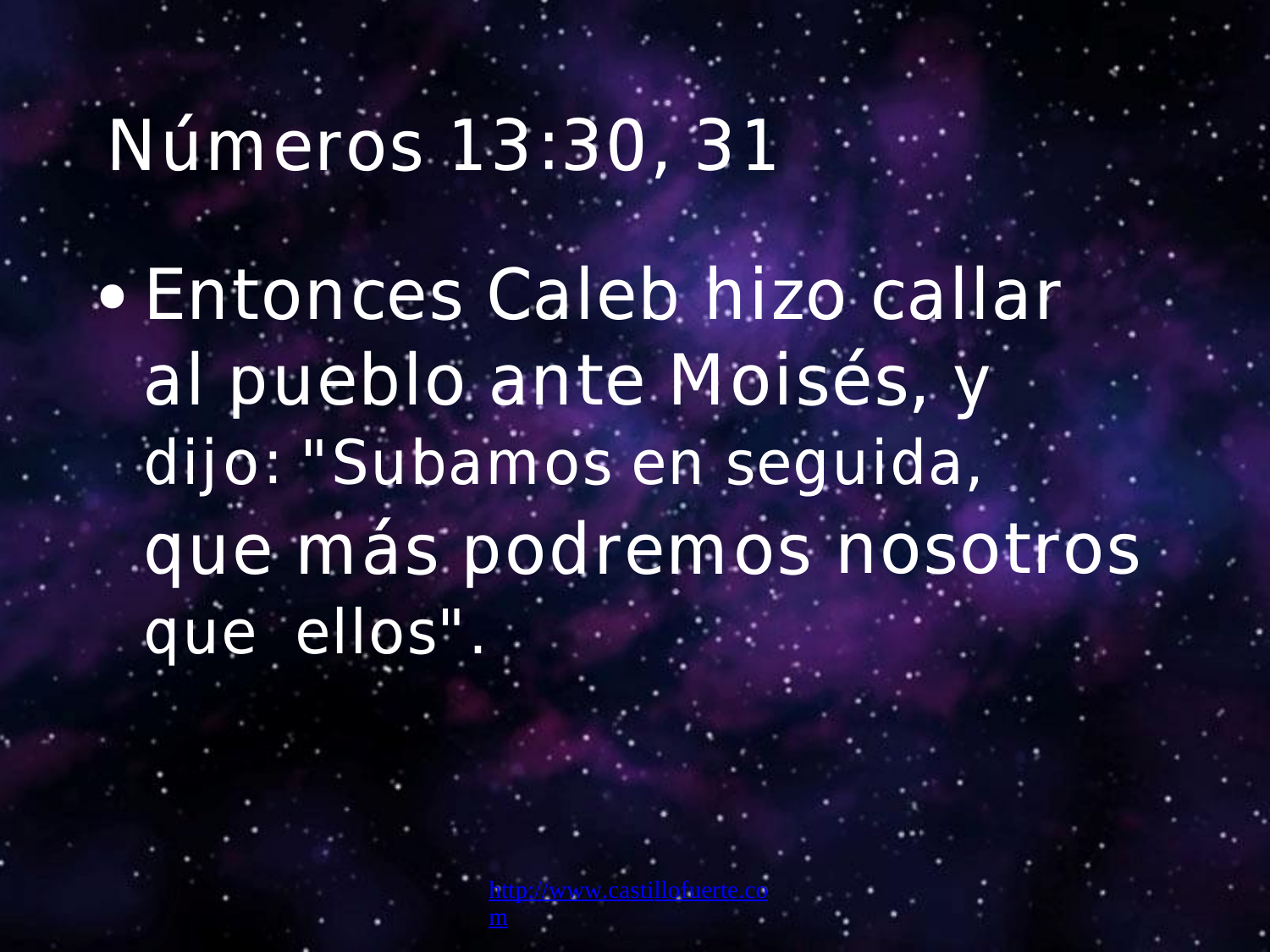

Números 13:30, 31
•
Entonces Caleb
hizo callar
al pueblo ante Moisés, y
dijo: "Subamos en seguida,
que
que
más podremos
ellos".
nosotros
http://www.castillofuerte.com